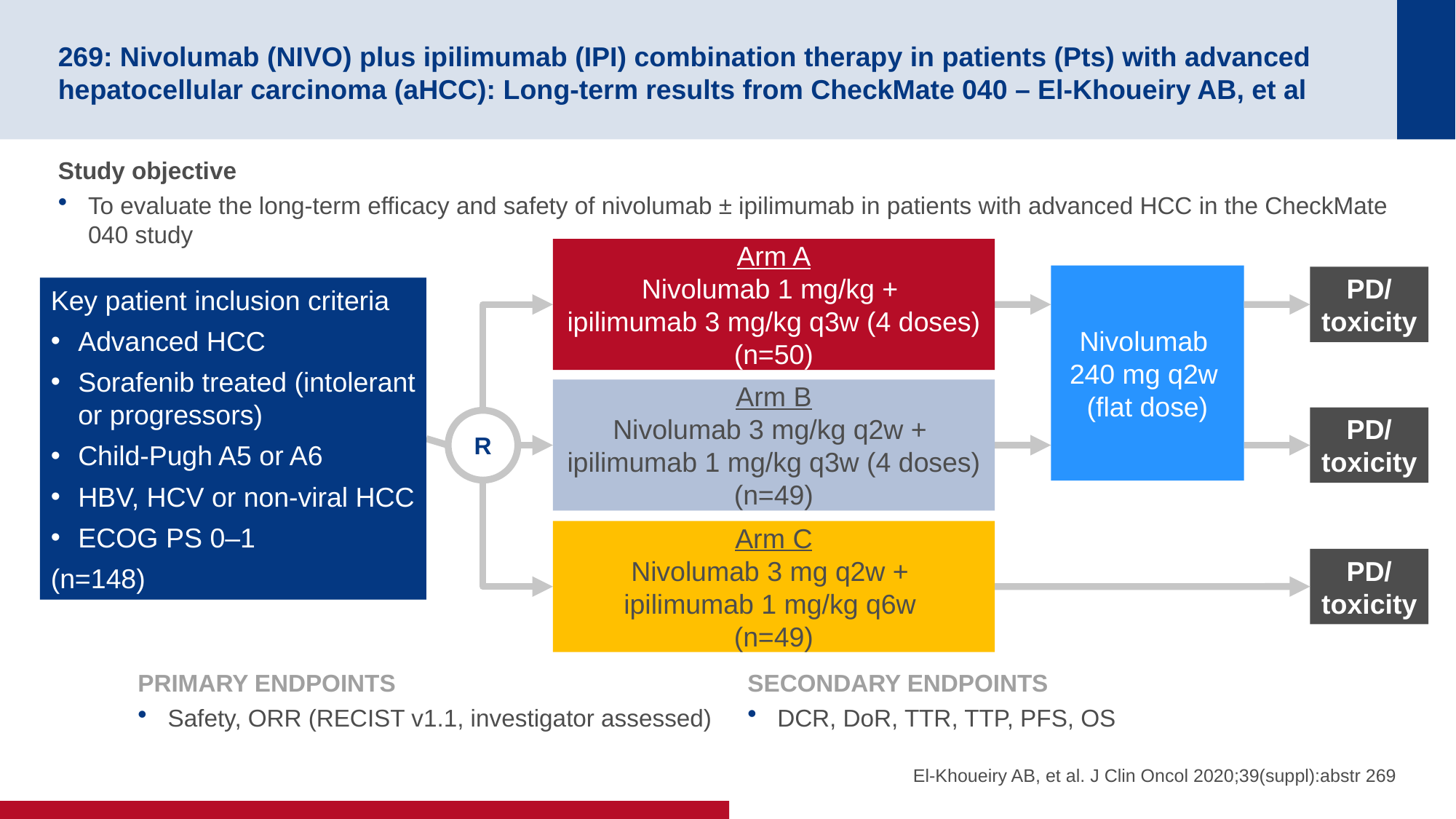

# 269: Nivolumab (NIVO) plus ipilimumab (IPI) combination therapy in patients (Pts) with advanced hepatocellular carcinoma (aHCC): Long-term results from CheckMate 040 – El-Khoueiry AB, et al
Study objective
To evaluate the long-term efficacy and safety of nivolumab ± ipilimumab in patients with advanced HCC in the CheckMate 040 study
Arm A
Nivolumab 1 mg/kg +
ipilimumab 3 mg/kg q3w (4 doses) (n=50)
Nivolumab
240 mg q2w
(flat dose)
PD/
toxicity
Key patient inclusion criteria
Advanced HCC
Sorafenib treated (intolerant or progressors)
Child-Pugh A5 or A6
HBV, HCV or non-viral HCC
ECOG PS 0–1
(n=148)
Arm B
Nivolumab 3 mg/kg q2w +
ipilimumab 1 mg/kg q3w (4 doses) (n=49)
PD/
toxicity
R
Arm C
Nivolumab 3 mg q2w +
ipilimumab 1 mg/kg q6w
(n=49)
PD/
toxicity
PRIMARY ENDPOINTS
Safety, ORR (RECIST v1.1, investigator assessed)
SECONDARY ENDPOINTS
DCR, DoR, TTR, TTP, PFS, OS
El-Khoueiry AB, et al. J Clin Oncol 2020;39(suppl):abstr 269